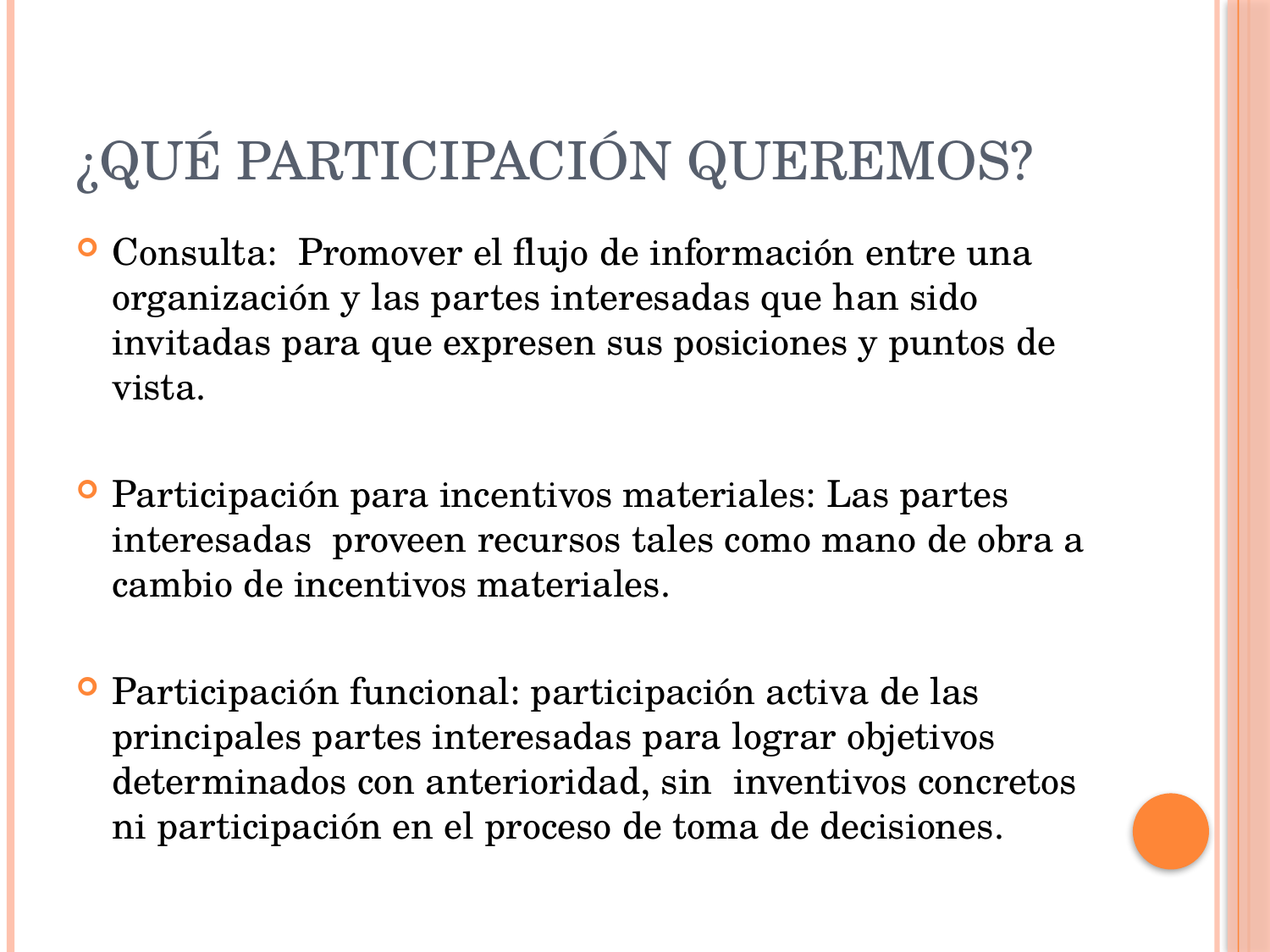

# ¿Qué participación queremos?
Consulta:  Promover el flujo de información entre una organización y las partes interesadas que han sido invitadas para que expresen sus posiciones y puntos de vista.

Participación para incentivos materiales: Las partes interesadas  proveen recursos tales como mano de obra a cambio de incentivos materiales.

Participación funcional: participación activa de las principales partes interesadas para lograr objetivos determinados con anterioridad, sin  inventivos concretos ni participación en el proceso de toma de decisiones.